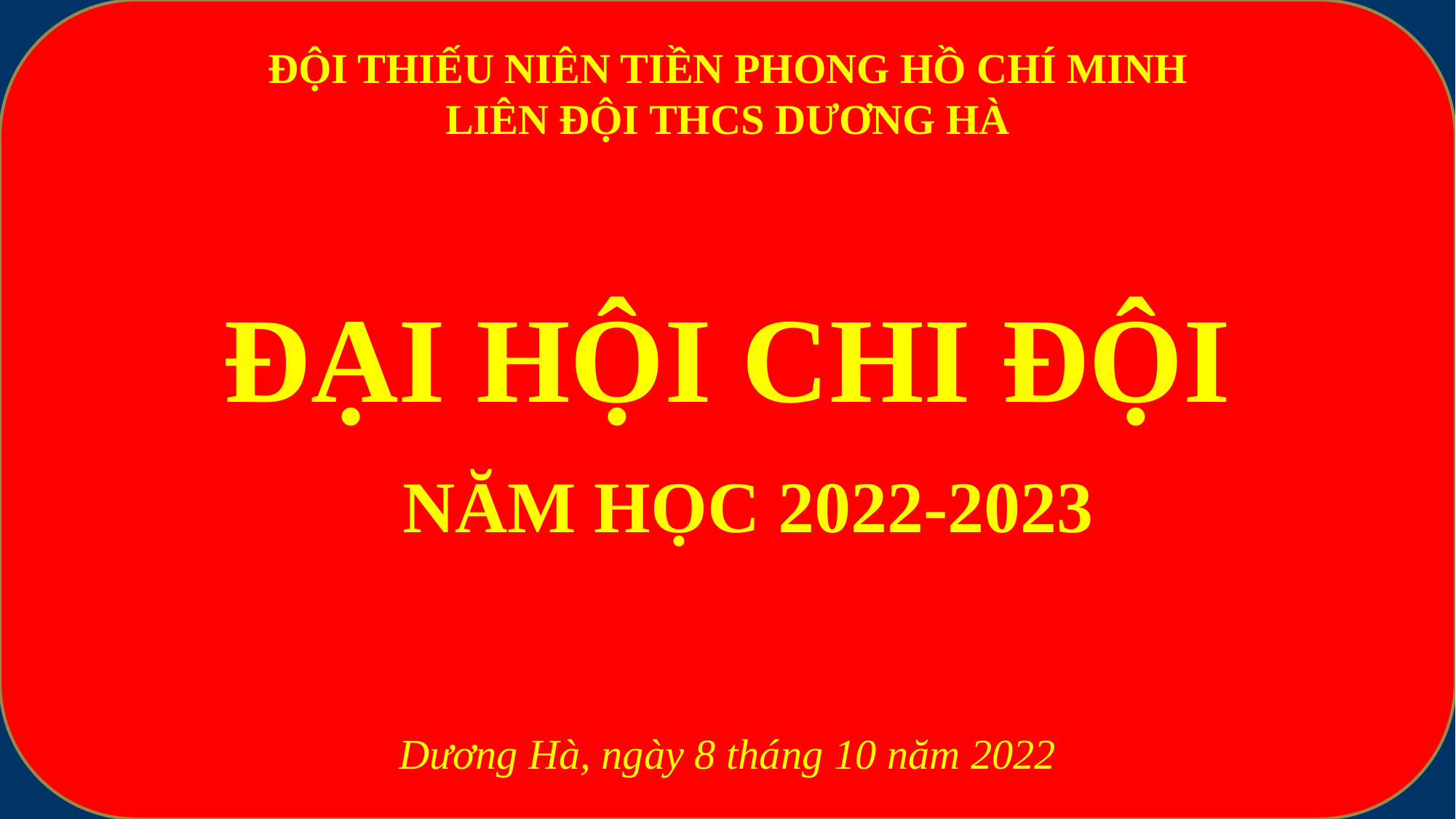

ĐỘI THIẾU NIÊN TIỀN PHONG HỒ CHÍ MINH
LIÊN ĐỘI THCS DƯƠNG HÀ

ĐẠI HỘI CHI ĐỘI

NĂM HỌC 2022-2023

Dương Hà, ngày 8 tháng 10 năm 2022